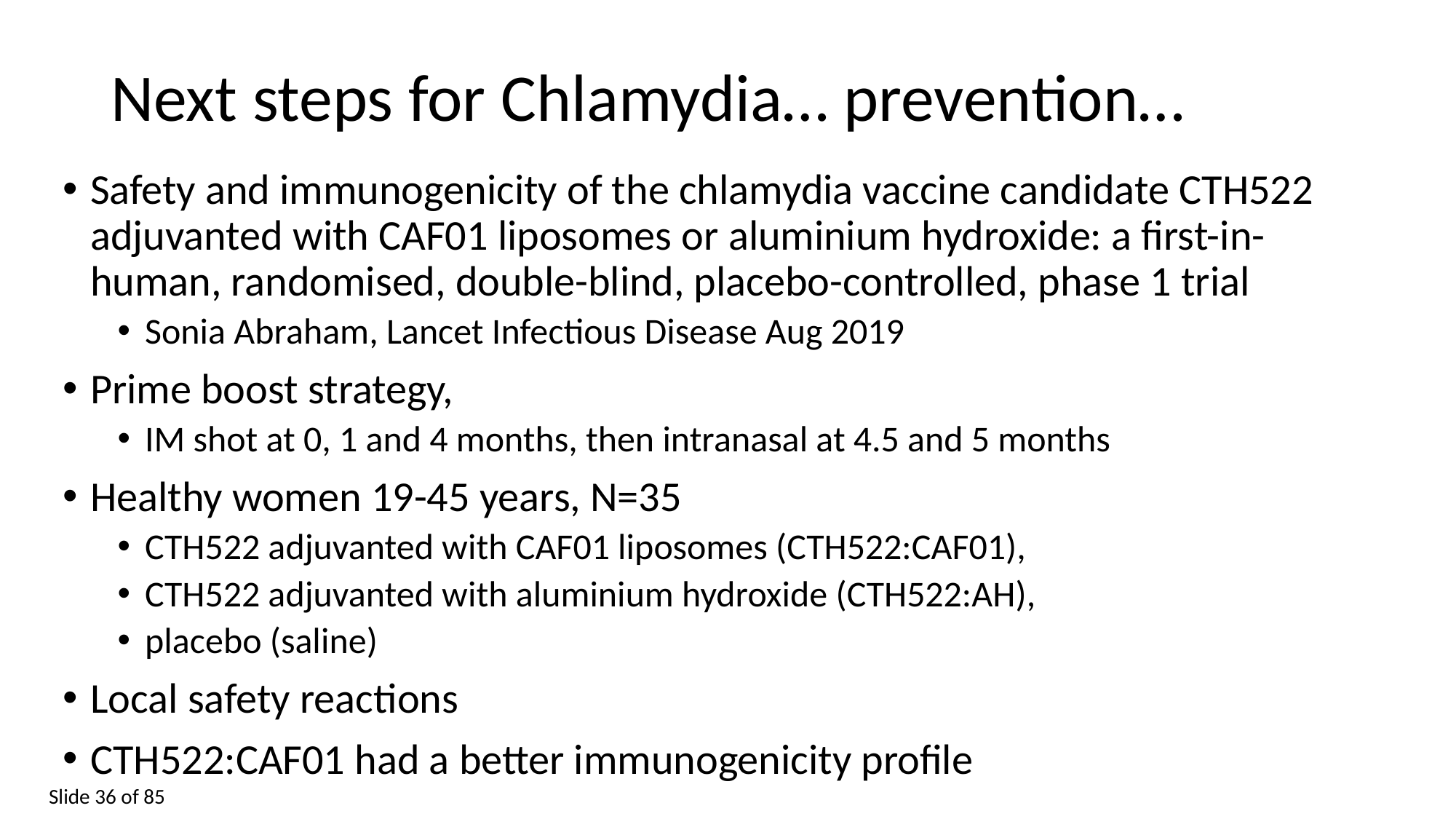

# Next steps for Chlamydia… prevention…
Safety and immunogenicity of the chlamydia vaccine candidate CTH522 adjuvanted with CAF01 liposomes or aluminium hydroxide: a first-in-human, randomised, double-blind, placebo-controlled, phase 1 trial
Sonia Abraham, Lancet Infectious Disease Aug 2019
Prime boost strategy,
IM shot at 0, 1 and 4 months, then intranasal at 4.5 and 5 months
Healthy women 19-45 years, N=35
CTH522 adjuvanted with CAF01 liposomes (CTH522:CAF01),
CTH522 adjuvanted with aluminium hydroxide (CTH522:AH),
placebo (saline)
Local safety reactions
CTH522:CAF01 had a better immunogenicity profile